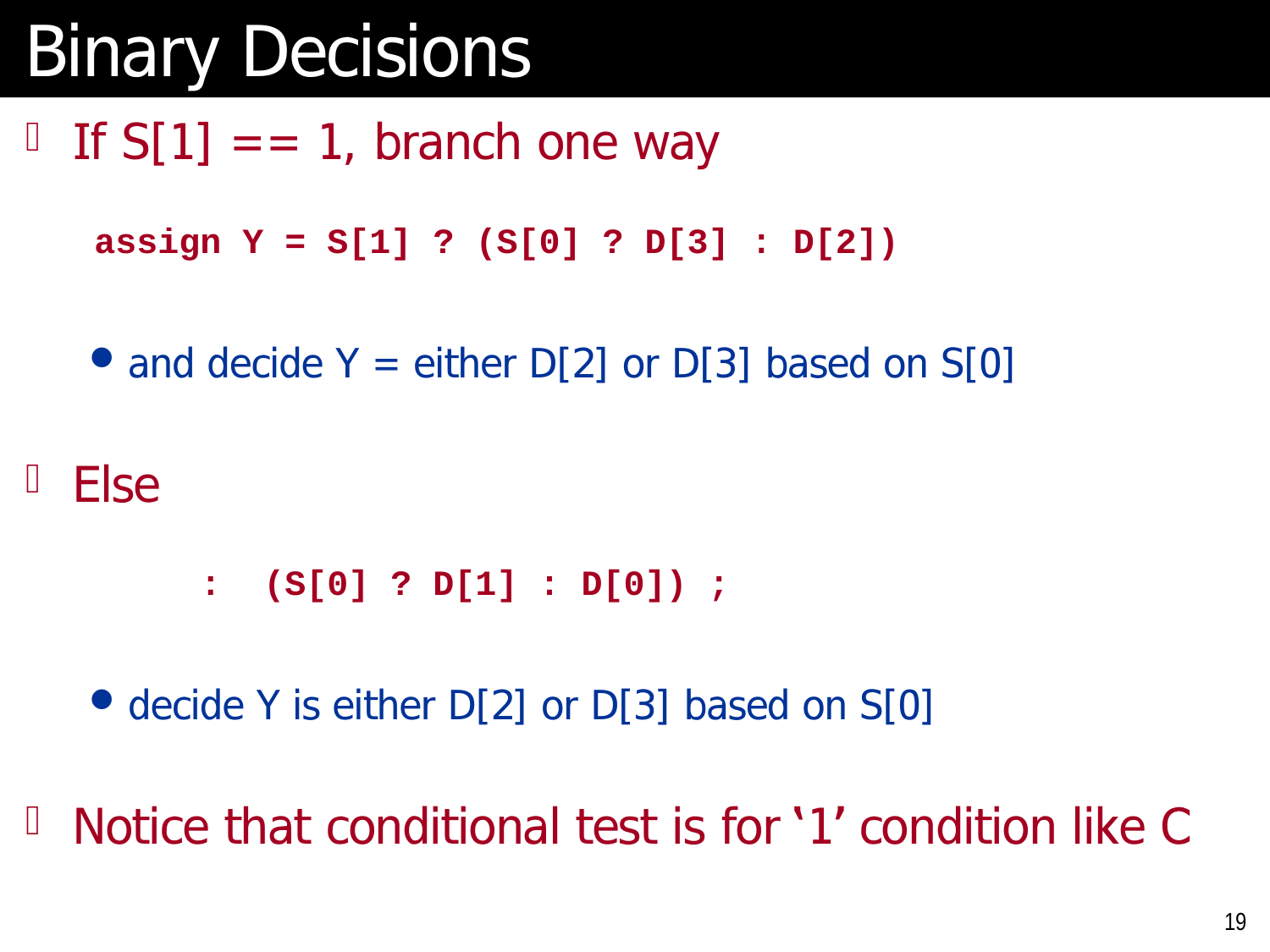

# Binary Decisions
If S[1] == 1, branch one way

	 assign Y = S[1] ? (S[0] ? D[3] : D[2])

and decide Y = either D[2] or D[3] based on S[0]

Else

		:  (S[0] ? D[1] : D[0]) ;

decide Y is either D[2] or D[3] based on S[0]

Notice that conditional test is for ‘1’ condition like C
19